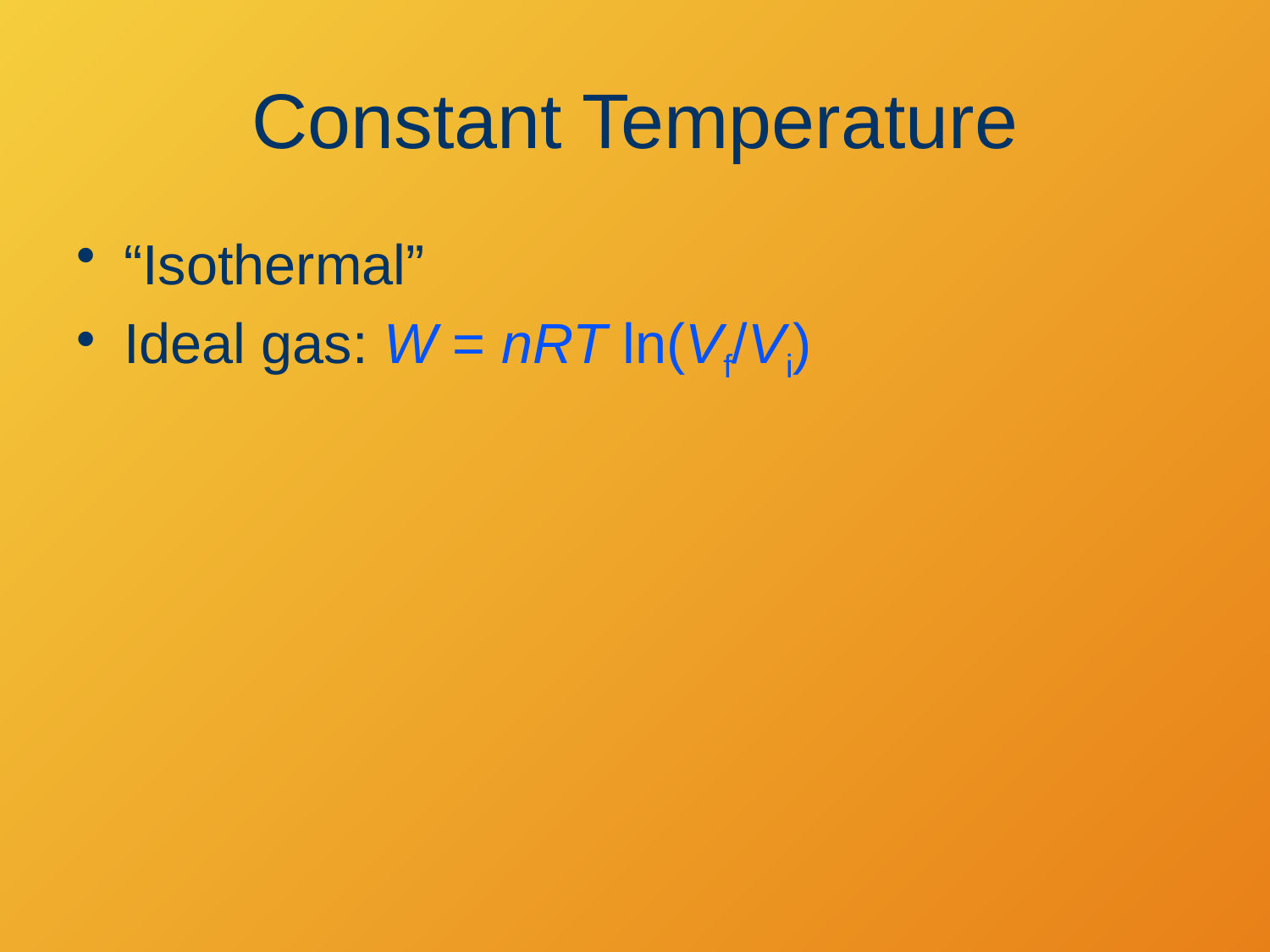

# Constant Temperature
“Isothermal”
Ideal gas: W = nRT ln(Vf/Vi)